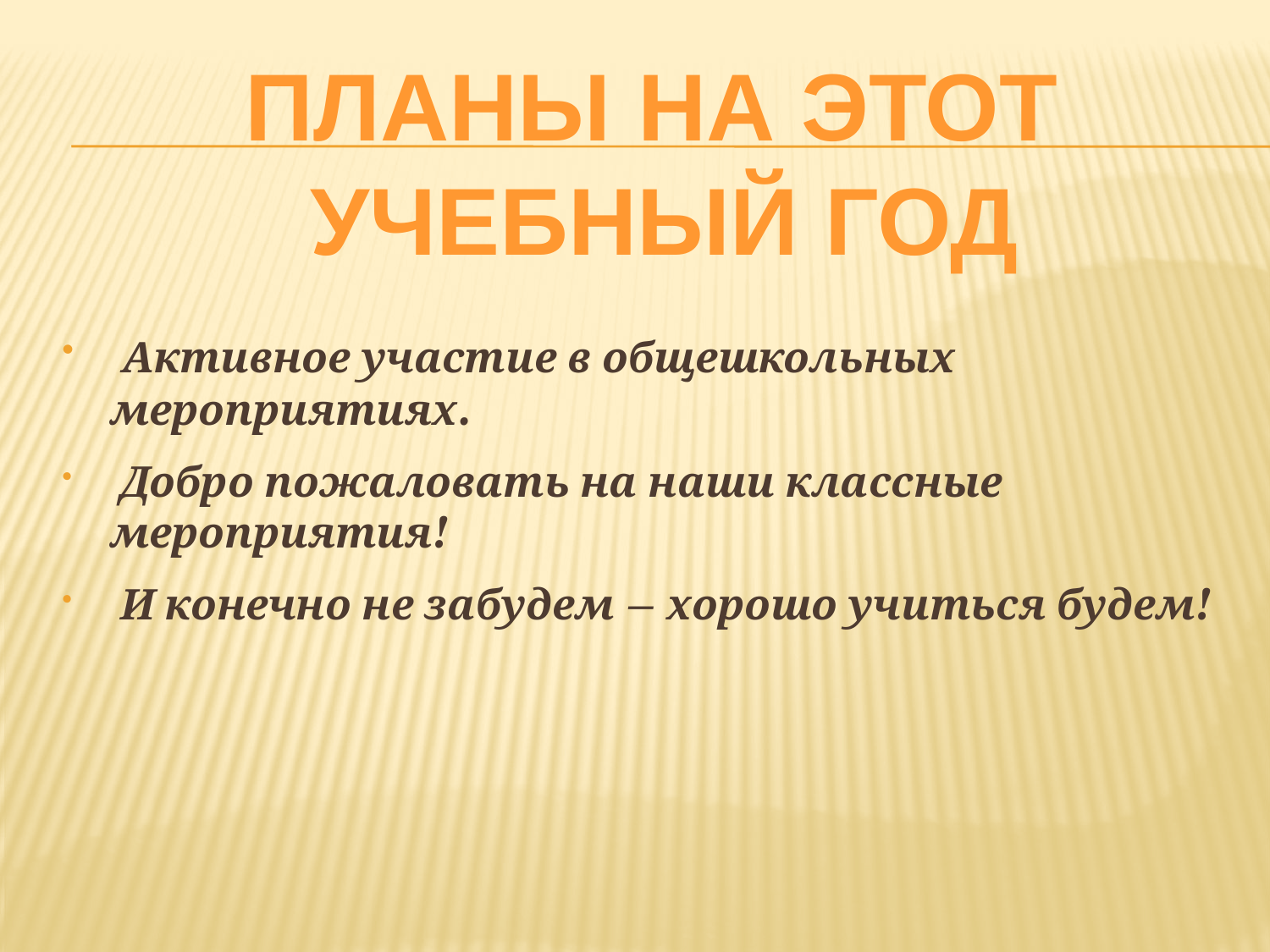

Планы на этот
учебный год
#
 Активное участие в общешкольных мероприятиях.
 Добро пожаловать на наши классные мероприятия!
 И конечно не забудем – хорошо учиться будем!